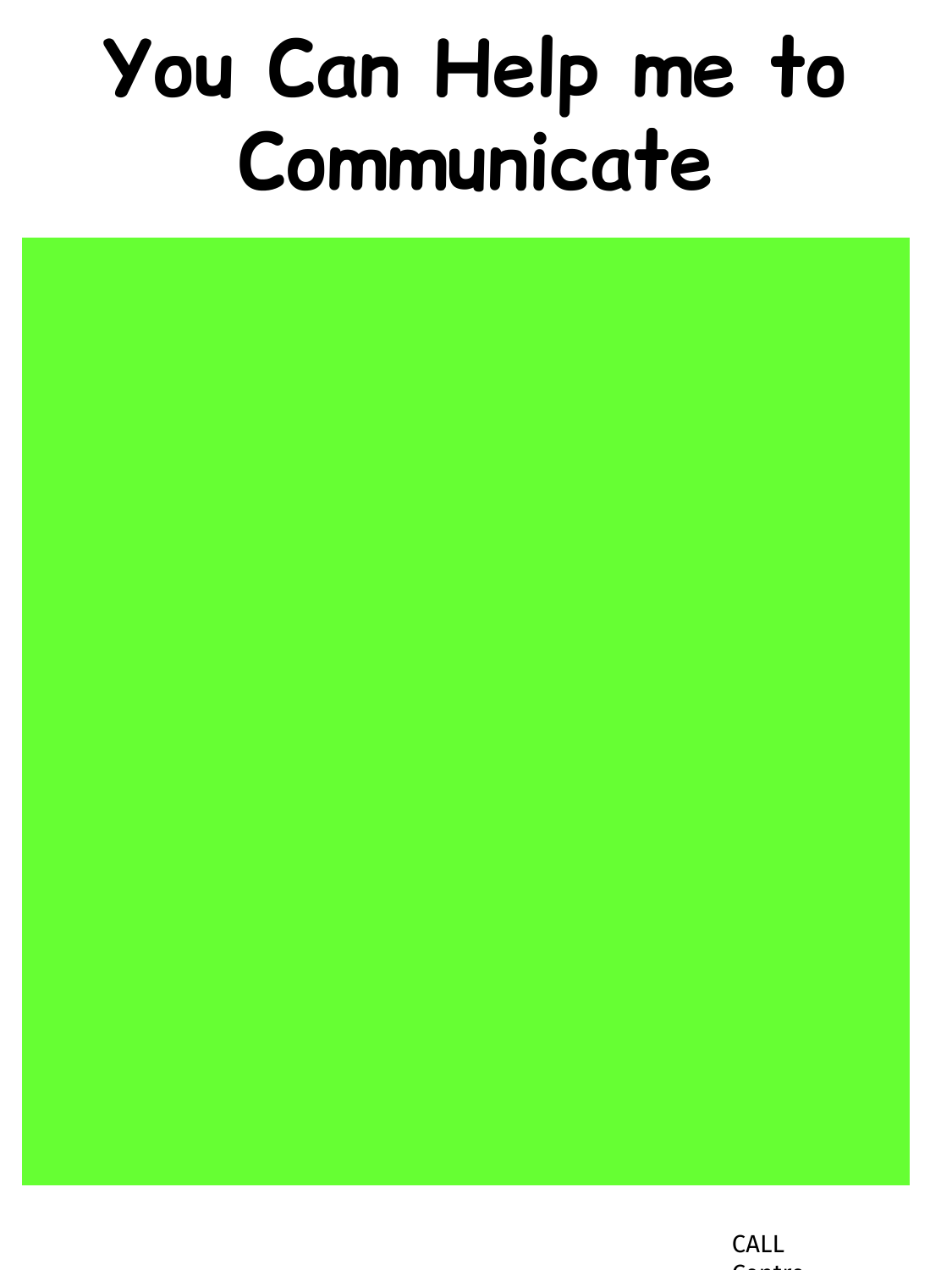

# You Can Help me to Communicate

CALL Centre page 9